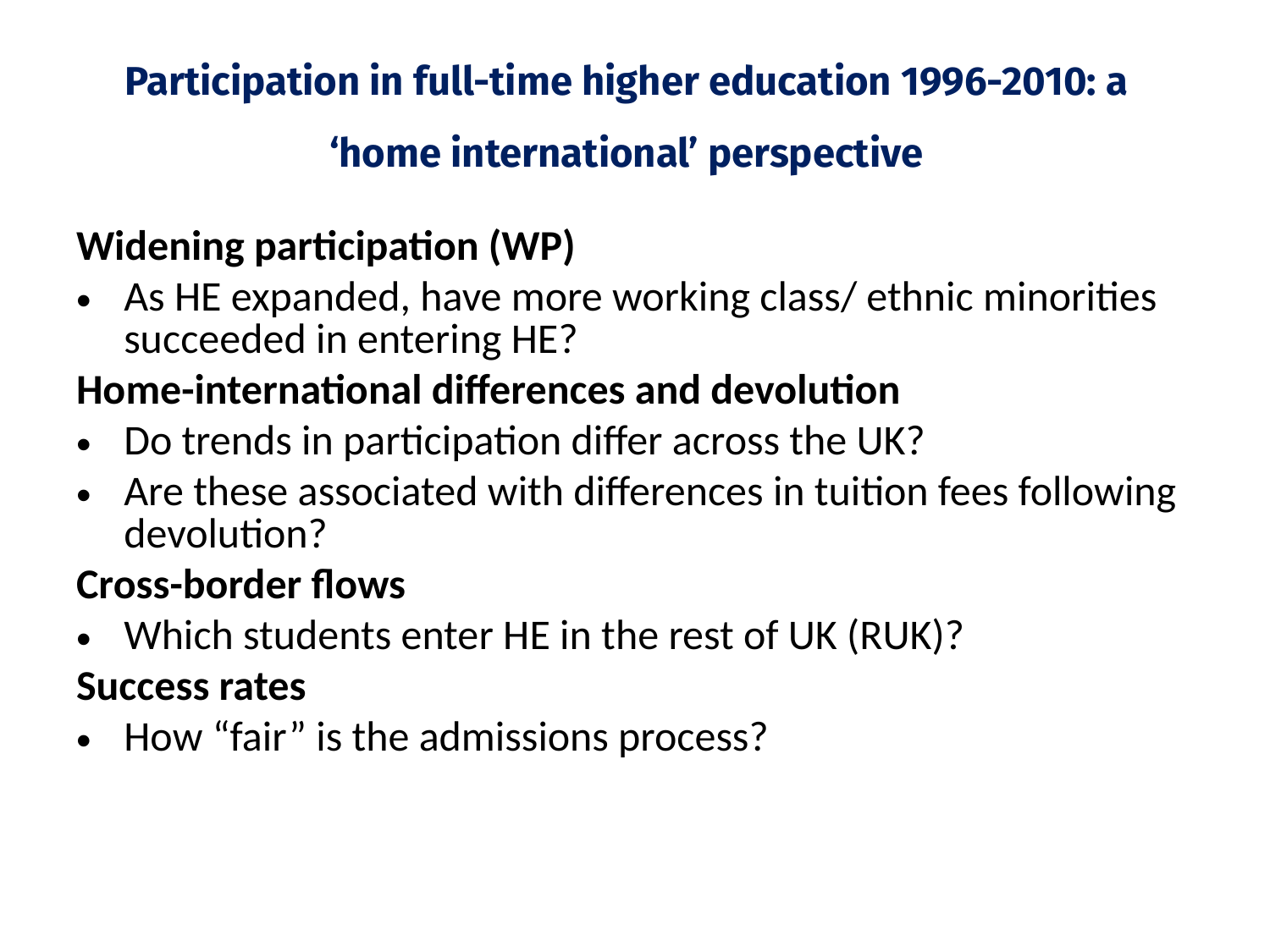

# Participation in full-time higher education 1996-2010: a ‘home international’ perspective
Widening participation (WP)
As HE expanded, have more working class/ ethnic minorities succeeded in entering HE?
Home-international differences and devolution
Do trends in participation differ across the UK?
Are these associated with differences in tuition fees following devolution?
Cross-border flows
Which students enter HE in the rest of UK (RUK)?
Success rates
How “fair” is the admissions process?